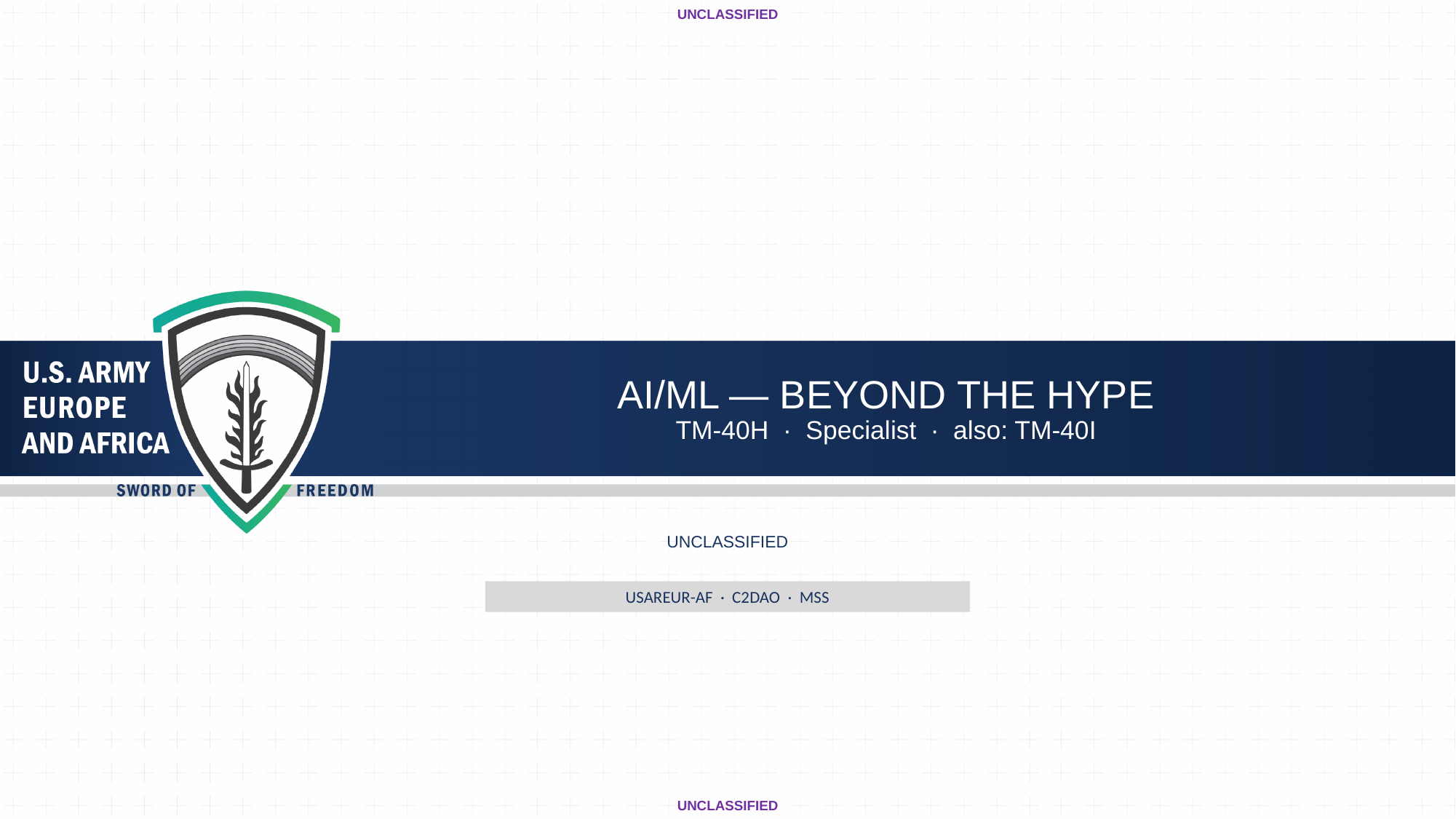

UNCLASSIFIED
# AI/ML — BEYOND THE HYPE
TM-40H  ·  Specialist  ·  also: TM-40I
UNCLASSIFIED
USAREUR-AF  ·  C2DAO  ·  MSS
UNCLASSIFIED